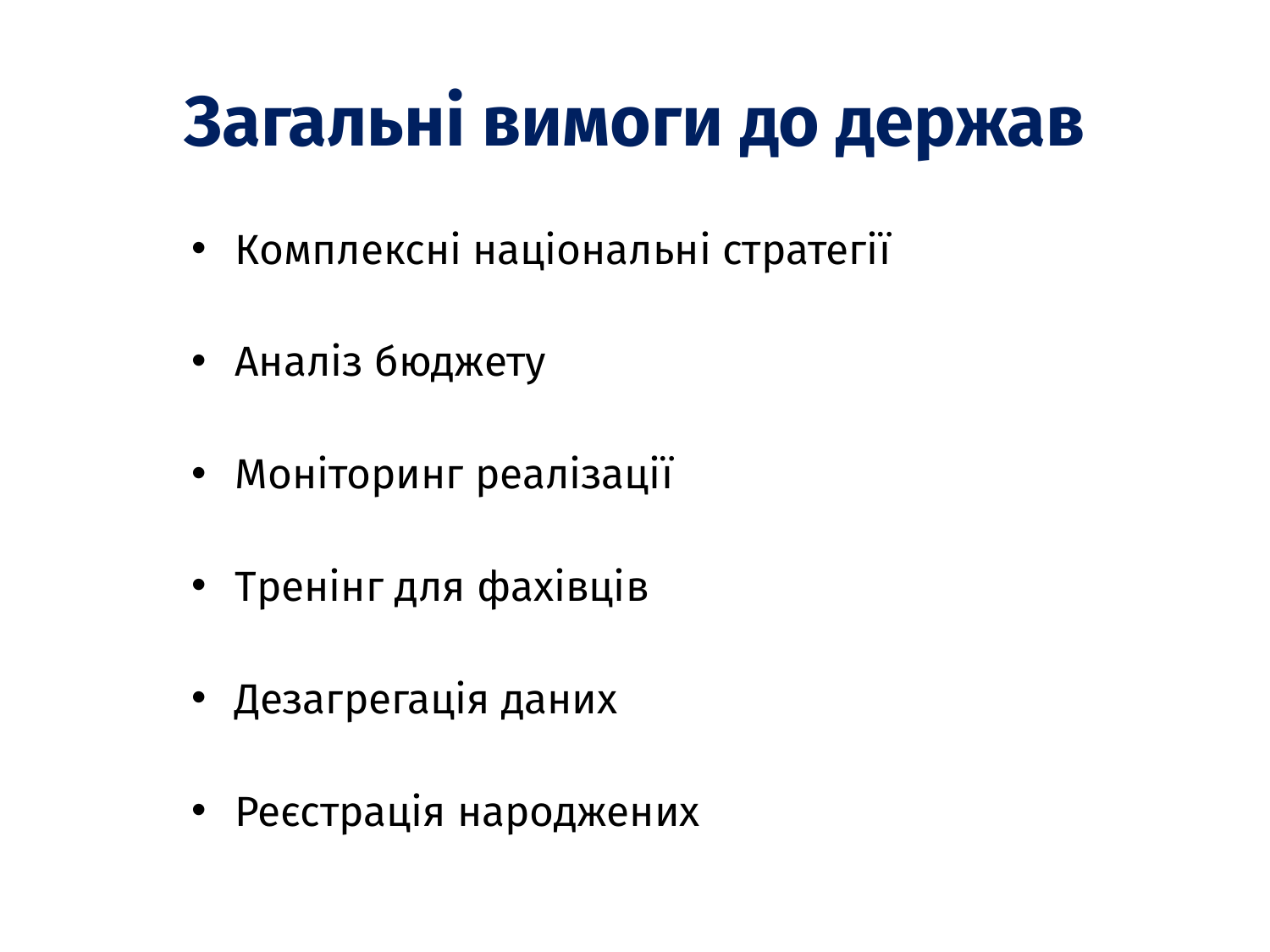

# Загальні вимоги до держав
Комплексні національні стратегії

Аналіз бюджету

Моніторинг реалізації

Тренінг для фахівців

Дезагрегація даних

Реєстрація народжених